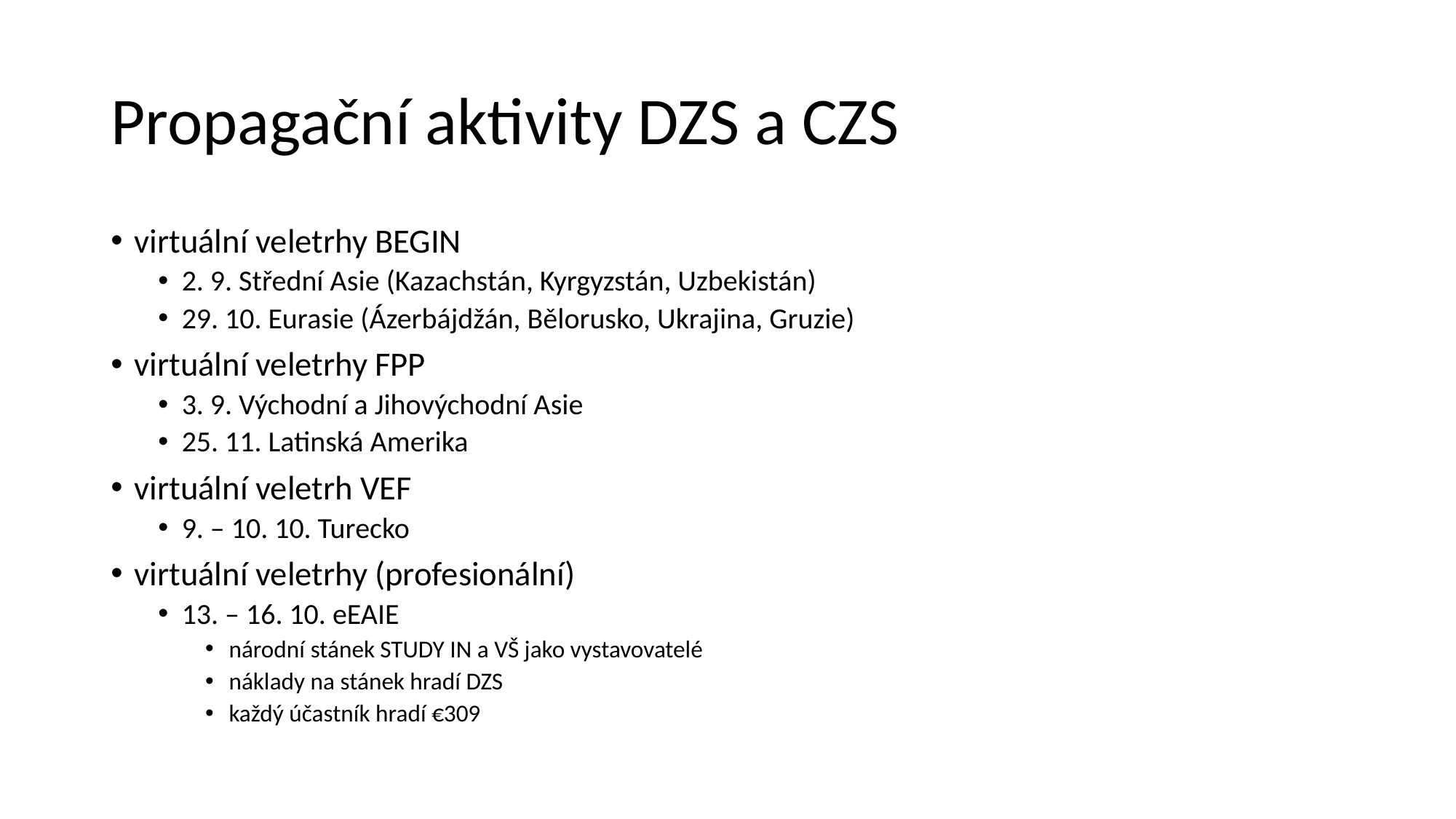

# Propagační aktivity DZS a CZS
virtuální veletrhy BEGIN
2. 9. Střední Asie (Kazachstán, Kyrgyzstán, Uzbekistán)
29. 10. Eurasie (Ázerbájdžán, Bělorusko, Ukrajina, Gruzie)
virtuální veletrhy FPP
3. 9. Východní a Jihovýchodní Asie
25. 11. Latinská Amerika
virtuální veletrh VEF
9. – 10. 10. Turecko
virtuální veletrhy (profesionální)
13. – 16. 10. eEAIE
národní stánek STUDY IN a VŠ jako vystavovatelé
náklady na stánek hradí DZS
každý účastník hradí €309